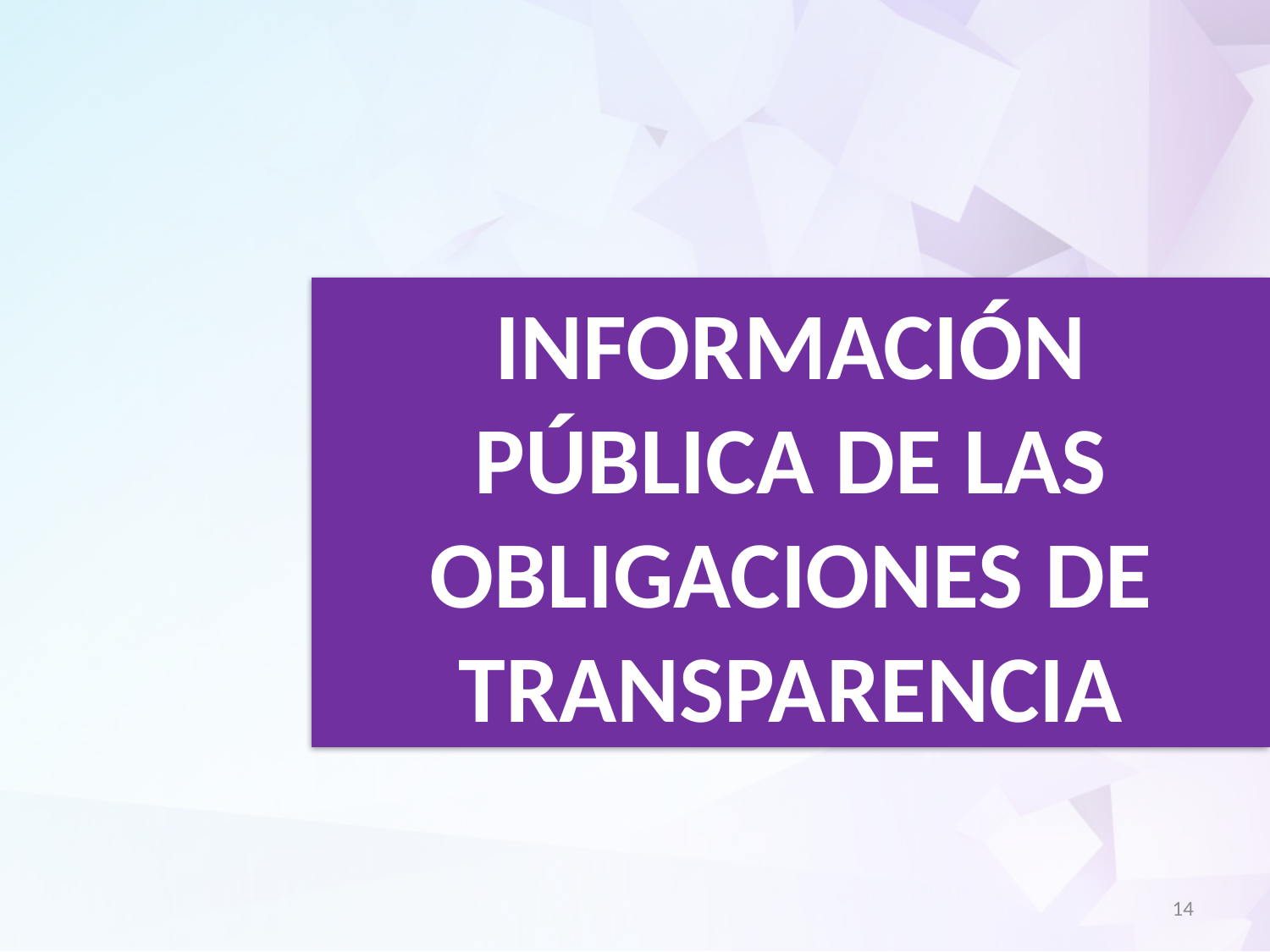

Información pública de las obligaciones de transparencia
14